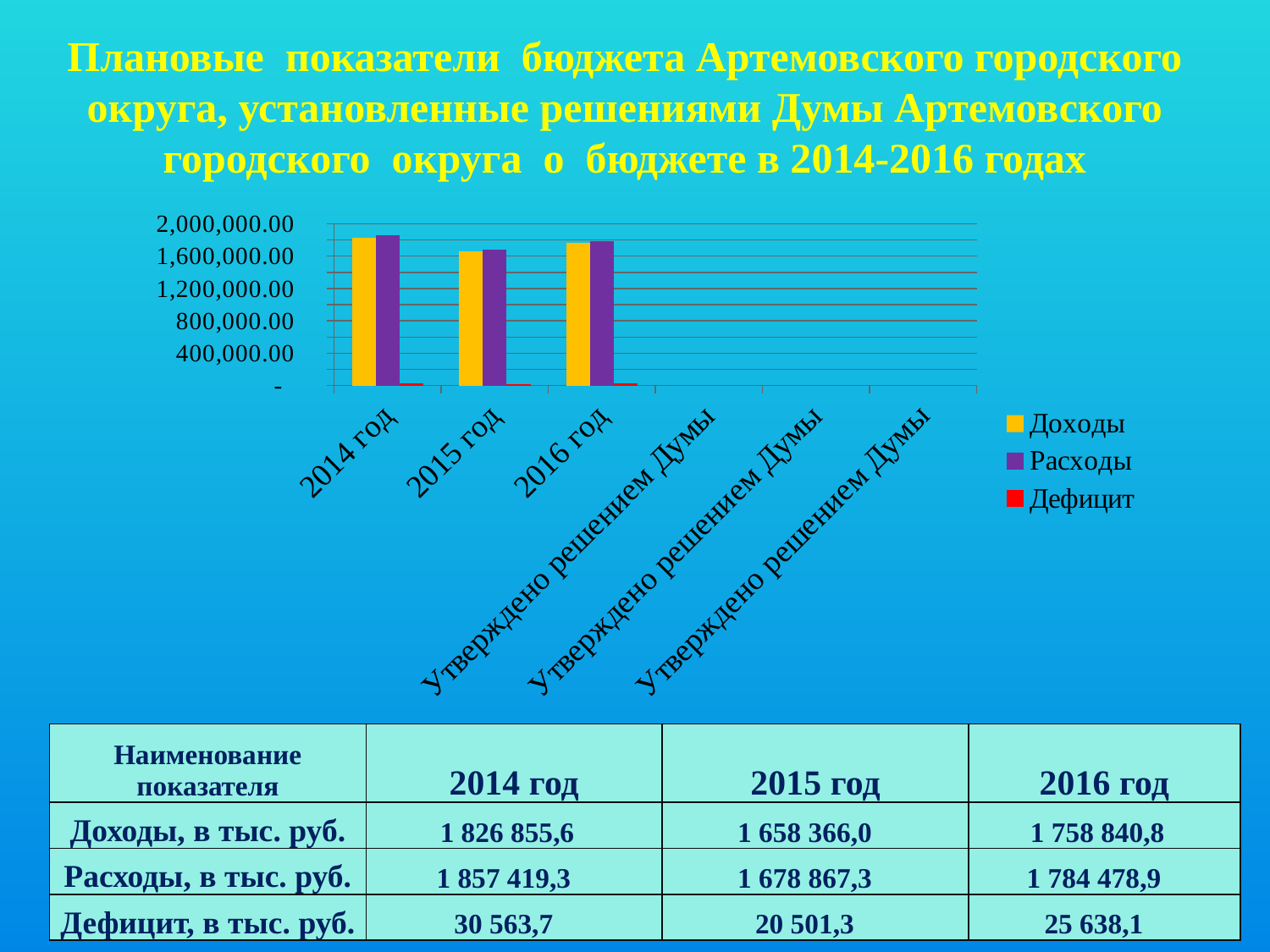

Плановые  показатели  бюджета Артемовского городского  округа, установленные решениями Думы Артемовского  городского  округа  о  бюджете в 2014-2016 годах

[unsupported chart]

| Наименование показателя | 2014 год | 2015 год | 2016 год |
| --- | --- | --- | --- |
| Доходы, в тыс. руб. | 1 826 855,6 | 1 658 366,0 | 1 758 840,8 |
| Расходы, в тыс. руб. | 1 857 419,3 | 1 678 867,3 | 1 784 478,9 |
| Дефицит, в тыс. руб. | 30 563,7 | 20 501,3 | 25 638,1 |